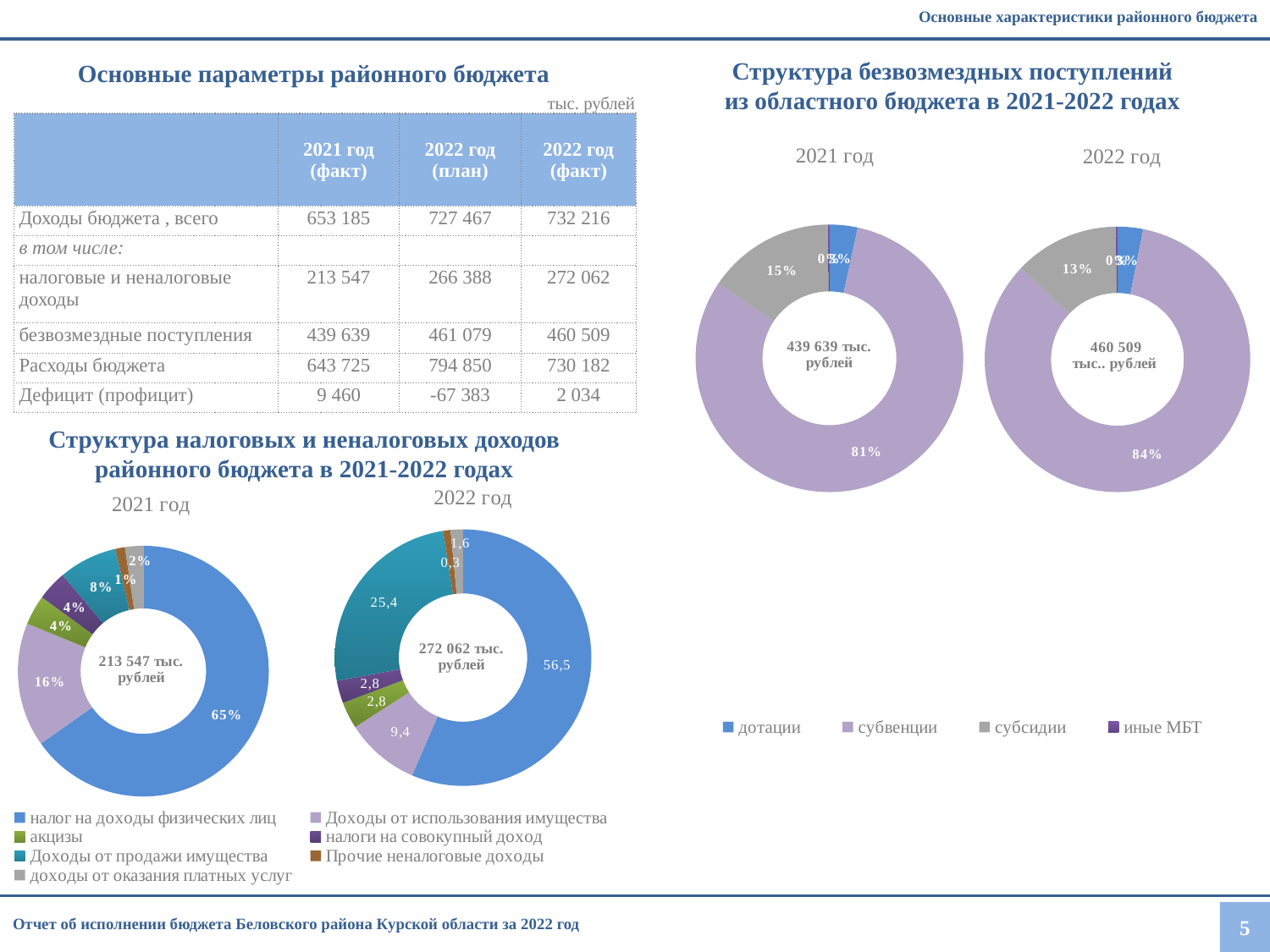

Основные характеристики районного бюджета
# Основные параметры районного бюджета
Структура безвозмездных поступлений
из областного бюджета в 2021-2022 годах
|  |  |  | тыс. рублей |
| --- | --- | --- | --- |
|  | 2021 год (факт) | 2022 год (план) | 2022 год (факт) |
| Доходы бюджета , всего | 653 185 | 727 467 | 732 216 |
| в том числе: |  |  |  |
| налоговые и неналоговые доходы | 213 547 | 266 388 | 272 062 |
| безвозмездные поступления | 439 639 | 461 079 | 460 509 |
| Расходы бюджета | 643 725 | 794 850 | 730 182 |
| Дефицит (профицит) | 9 460 | -67 383 | 2 034 |

### Chart

| Category | Столбец1 |
|---|---|
| дотации  | 14925.0 |
| субвенции  | 354983.0 |
| субсидии  | 67442.0 |
| иные МБТ  | 610.0 |

### Chart

| Category | Столбец1 |
|---|---|
| дотации  | 14376.0 |
| субвенции  | 386575.0 |
| субсидии - | 58889.0 |
| иные МБТ | 669.4 |
Структура налоговых и неналоговых доходов
районного бюджета в 2021-2022 годах

### Chart

| Category | Столбец1 |
|---|---|
| налог на доходы физических лиц | 153694.0 |
| Доходы от использования имущества | 25570.0 |
| акцизы | 9149.0 |
| налоги на совокупный доход | 7735.0 |
| Доходы от продажи имущества | 69122.0 |
| Прочие неналоговые доходы | 2544.0 |
| доходы от оказания платных услуг | 4248.0 |

### Chart

| Category | Столбец1 |
|---|---|
| налог на доходы физических лиц | 139231.0 |
| Доходы от использования имущества | 34156.0 |
| акцизы | 8180.0 |
| налоги на совокупный доход | 8251.0 |
| Доходы от продажи имущества | 16098.0 |
| Прочие неналоговые доходы | 2618.0 |
| доходы от оказания платных услуг | 5013.0 |
Отчет об исполнении бюджета Беловского района Курской области за 2022 год
5